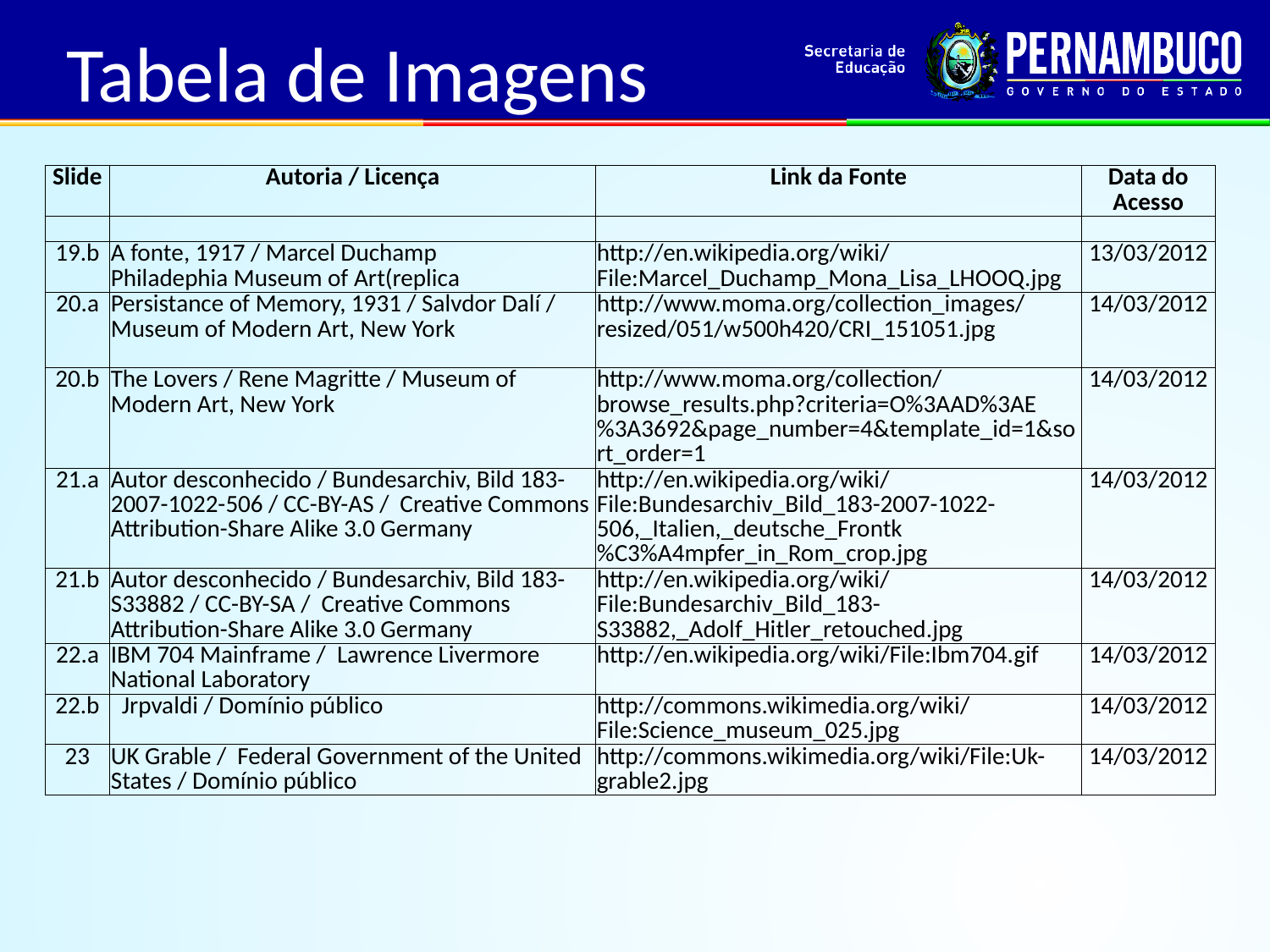

Tabela de Imagens
| Slide | Autoria / Licença | Link da Fonte | Data do Acesso |
| --- | --- | --- | --- |
|  |  |  |  |
| 19.b | A fonte, 1917 / Marcel Duchamp Philadephia Museum of Art(replica | http://en.wikipedia.org/wiki/File:Marcel\_Duchamp\_Mona\_Lisa\_LHOOQ.jpg | 13/03/2012 |
| 20.a | Persistance of Memory, 1931 / Salvdor Dalí / Museum of Modern Art, New York | http://www.moma.org/collection\_images/resized/051/w500h420/CRI\_151051.jpg | 14/03/2012 |
| 20.b | The Lovers / Rene Magritte / Museum of Modern Art, New York | http://www.moma.org/collection/browse\_results.php?criteria=O%3AAD%3AE%3A3692&page\_number=4&template\_id=1&sort\_order=1 | 14/03/2012 |
| 21.a | Autor desconhecido / Bundesarchiv, Bild 183-2007-1022-506 / CC-BY-AS / Creative Commons Attribution-Share Alike 3.0 Germany | http://en.wikipedia.org/wiki/File:Bundesarchiv\_Bild\_183-2007-1022-506,\_Italien,\_deutsche\_Frontk%C3%A4mpfer\_in\_Rom\_crop.jpg | 14/03/2012 |
| 21.b | Autor desconhecido / Bundesarchiv, Bild 183-S33882 / CC-BY-SA / Creative Commons Attribution-Share Alike 3.0 Germany | http://en.wikipedia.org/wiki/File:Bundesarchiv\_Bild\_183-S33882,\_Adolf\_Hitler\_retouched.jpg | 14/03/2012 |
| 22.a | IBM 704 Mainframe / Lawrence Livermore National Laboratory | http://en.wikipedia.org/wiki/File:Ibm704.gif | 14/03/2012 |
| 22.b | Jrpvaldi / Domínio público | http://commons.wikimedia.org/wiki/File:Science\_museum\_025.jpg | 14/03/2012 |
| 23 | UK Grable / Federal Government of the United States / Domínio público | http://commons.wikimedia.org/wiki/File:Uk-grable2.jpg | 14/03/2012 |